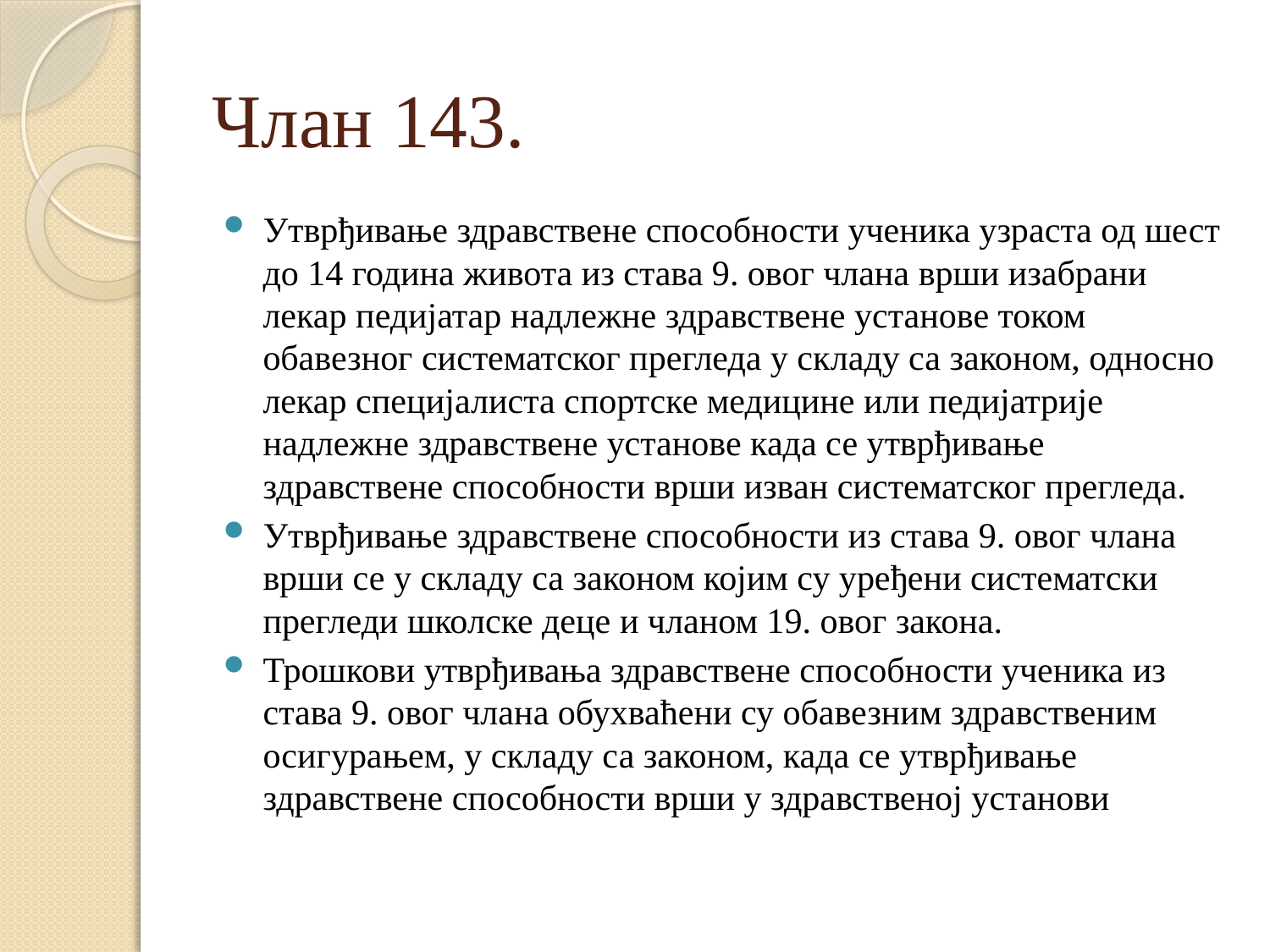

# Члан 143.
Утврђивање здравствене способности ученика узраста од шест до 14 година живота из става 9. овог члана врши изабрани лекар педијатар надлежне здравствене установе током обавезног систематског прегледа у складу са законом, односно лекар специјалиста спортске медицине или педијатрије надлежне здравствене установе када се утврђивање здравствене способности врши изван систематског прегледа.
Утврђивање здравствене способности из става 9. овог члана врши се у складу са законом којим су уређени систематски прегледи школске деце и чланом 19. овог закона.
Трошкови утврђивања здравствене способности ученика из става 9. овог члана обухваћени су обавезним здравственим осигурањем, у складу са законом, када се утврђивање здравствене способности врши у здравственој установи